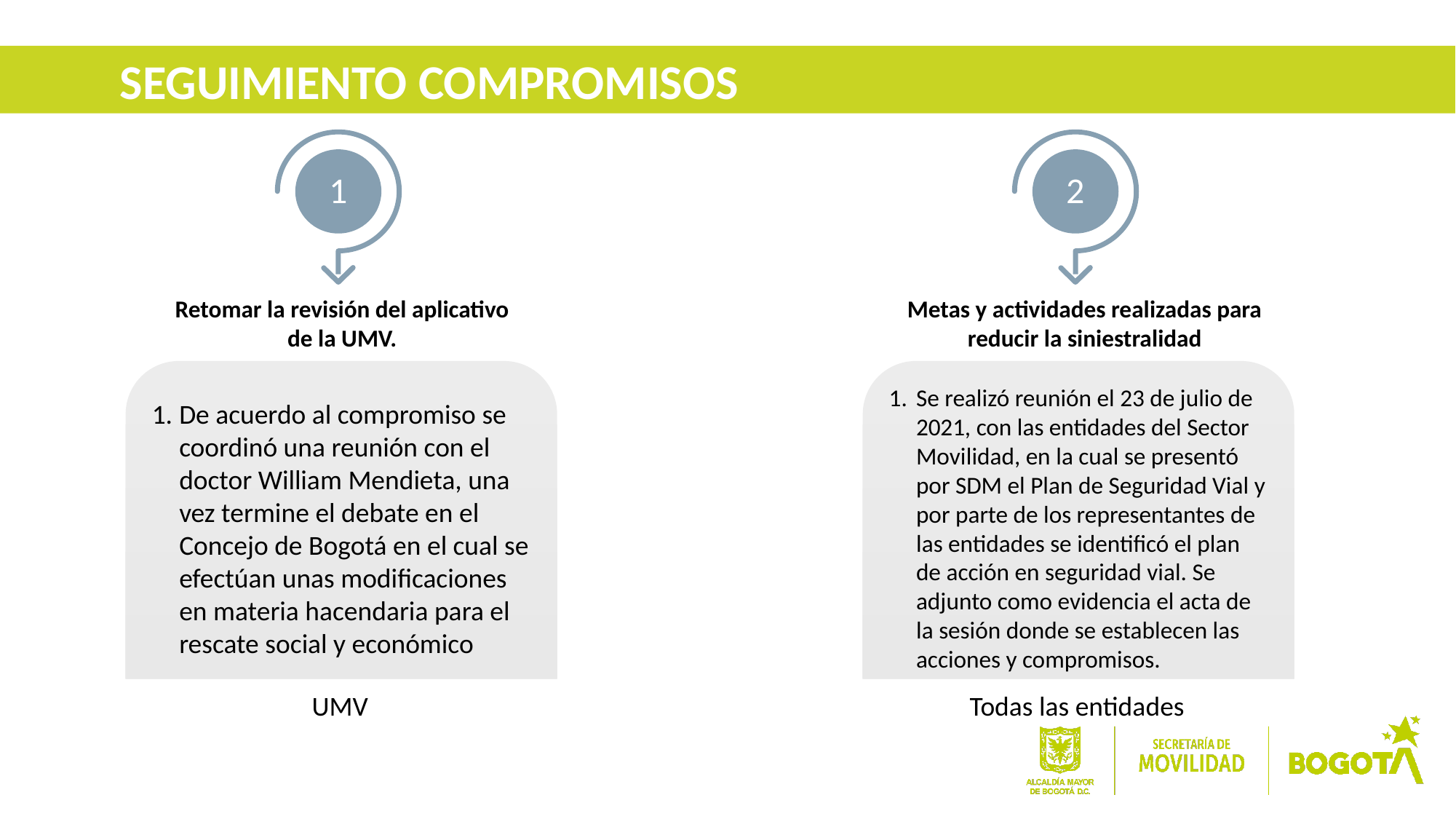

SEGUIMIENTO COMPROMISOS

1

Retomar la revisión del aplicativo
de la UMV.
De acuerdo al compromiso se coordinó una reunión con el doctor William Mendieta, una vez termine el debate en el Concejo de Bogotá en el cual se efectúan unas modificaciones en materia hacendaria para el rescate social y económico
UMV

2

Metas y actividades realizadas para reducir la siniestralidad
Se realizó reunión el 23 de julio de 2021, con las entidades del Sector Movilidad, en la cual se presentó por SDM el Plan de Seguridad Vial y por parte de los representantes de las entidades se identificó el plan de acción en seguridad vial. Se adjunto como evidencia el acta de la sesión donde se establecen las acciones y compromisos.
Todas las entidades
2